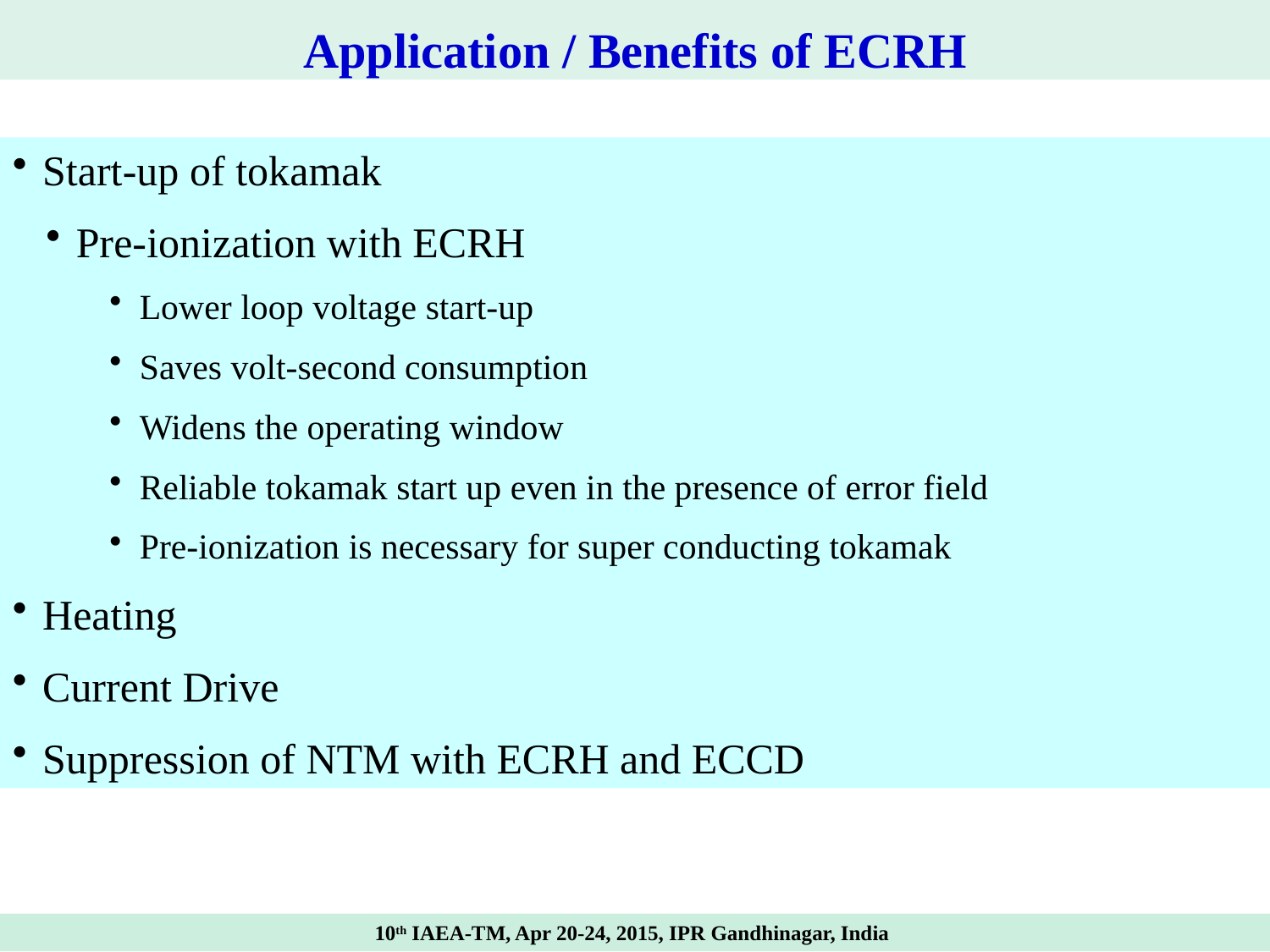

Application / Benefits of ECRH
Start-up of tokamak
Pre-ionization with ECRH
Lower loop voltage start-up
Saves volt-second consumption
Widens the operating window
Reliable tokamak start up even in the presence of error field
Pre-ionization is necessary for super conducting tokamak
Heating
Current Drive
Suppression of NTM with ECRH and ECCD
10th IAEA-TM, Apr 20-24, 2015, IPR Gandhinagar, India